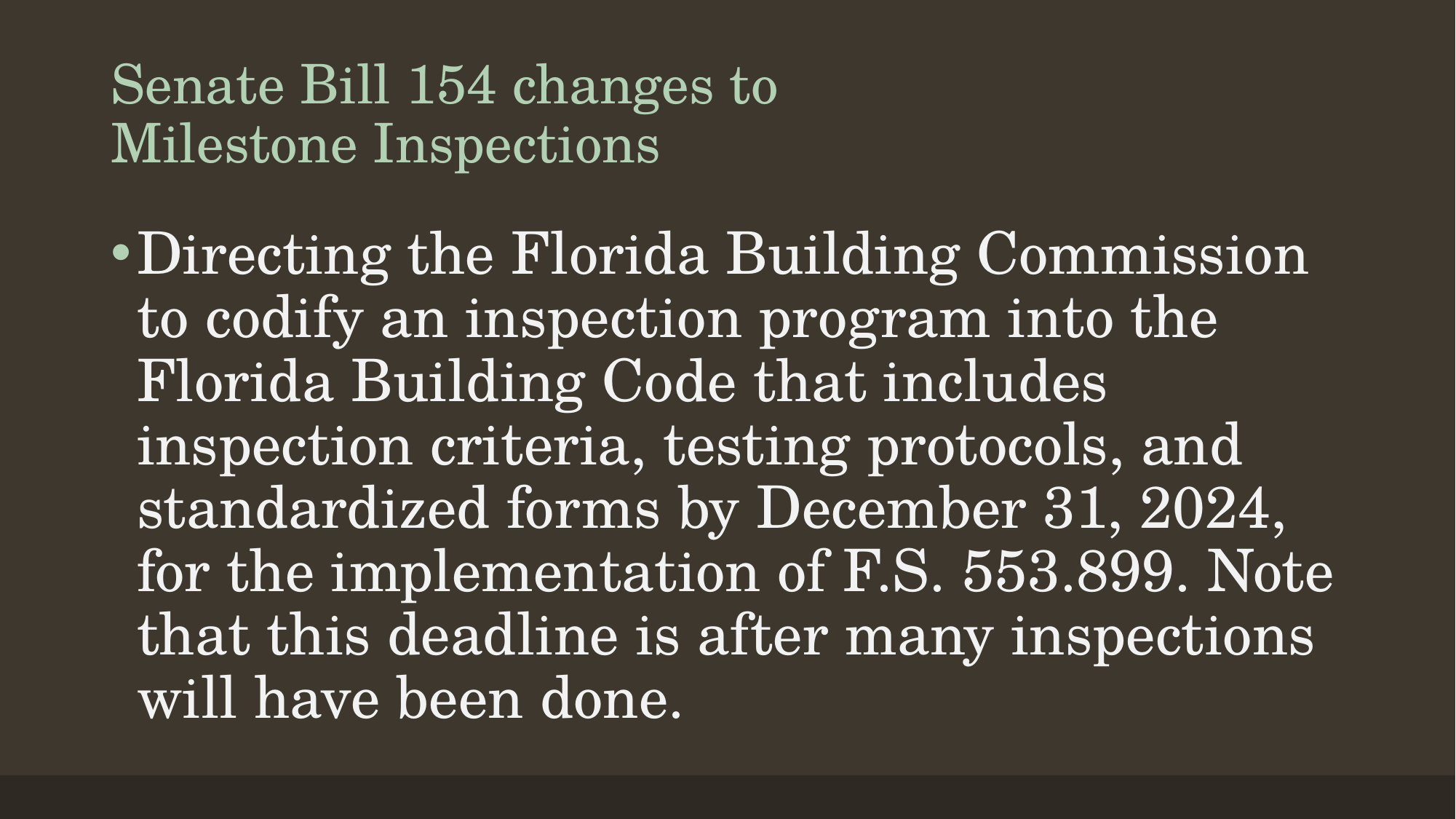

# Senate Bill 154 changes to Milestone Inspections
Directing the Florida Building Commission to codify an inspection program into the Florida Building Code that includes inspection criteria, testing protocols, and standardized forms by December 31, 2024, for the implementation of F.S. 553.899. Note that this deadline is after many inspections will have been done.